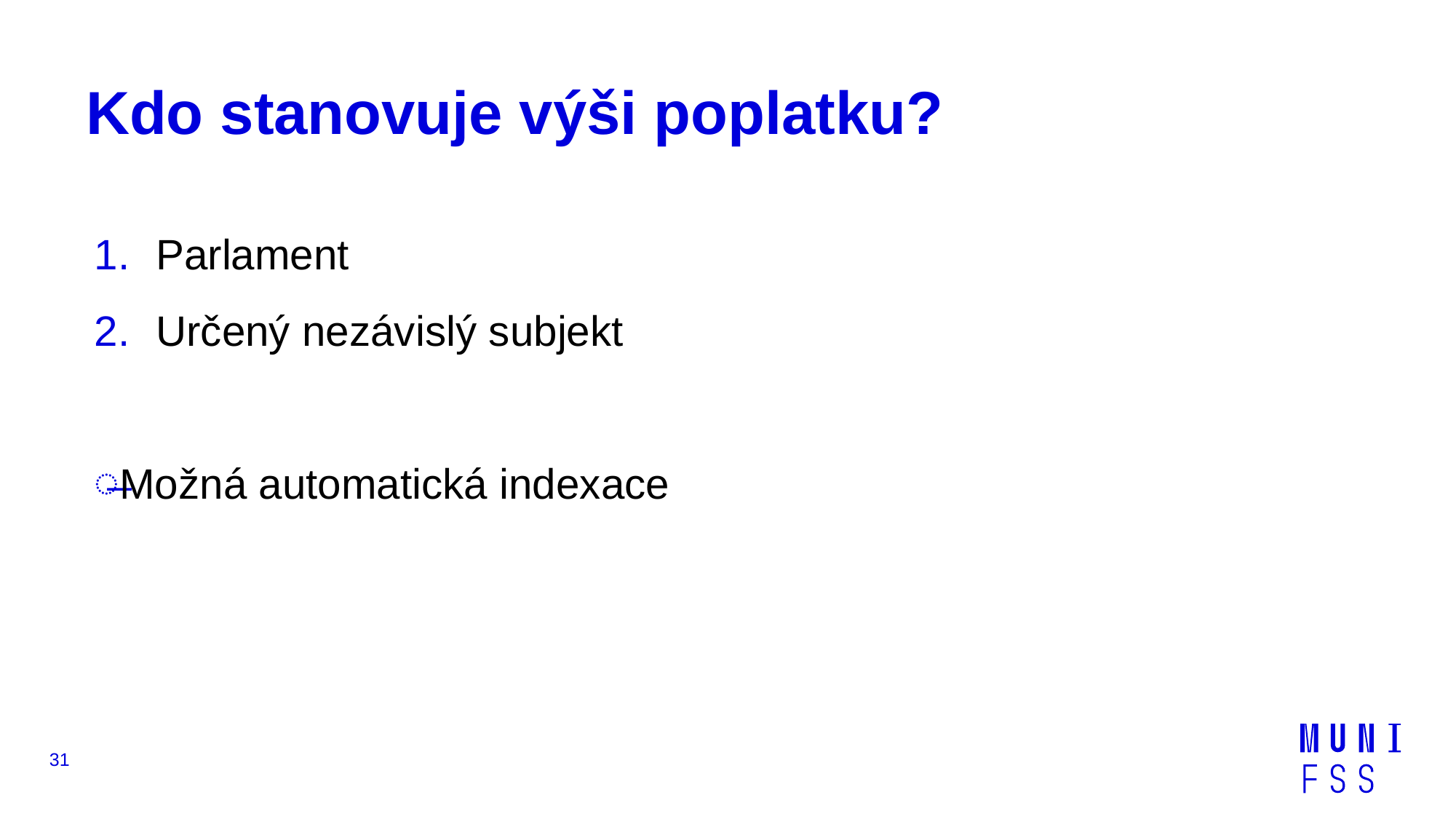

# Kdo stanovuje výši poplatku?
Parlament
Určený nezávislý subjekt

Možná automatická indexace

31